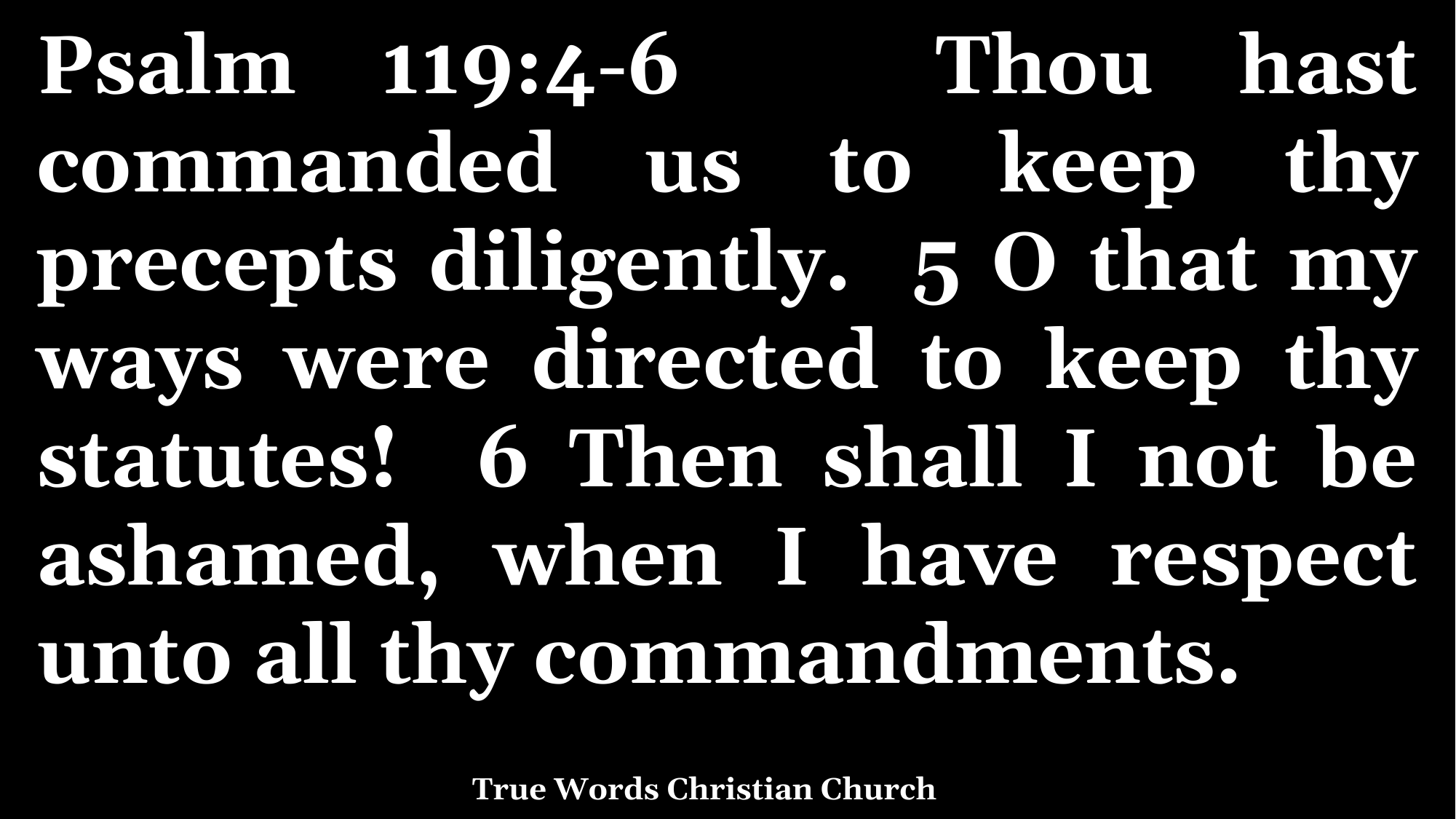

Psalm 119:4-6   Thou hast commanded us to keep thy precepts diligently.  5 O that my ways were directed to keep thy statutes!  6 Then shall I not be ashamed, when I have respect unto all thy commandments.
True Words Christian Church